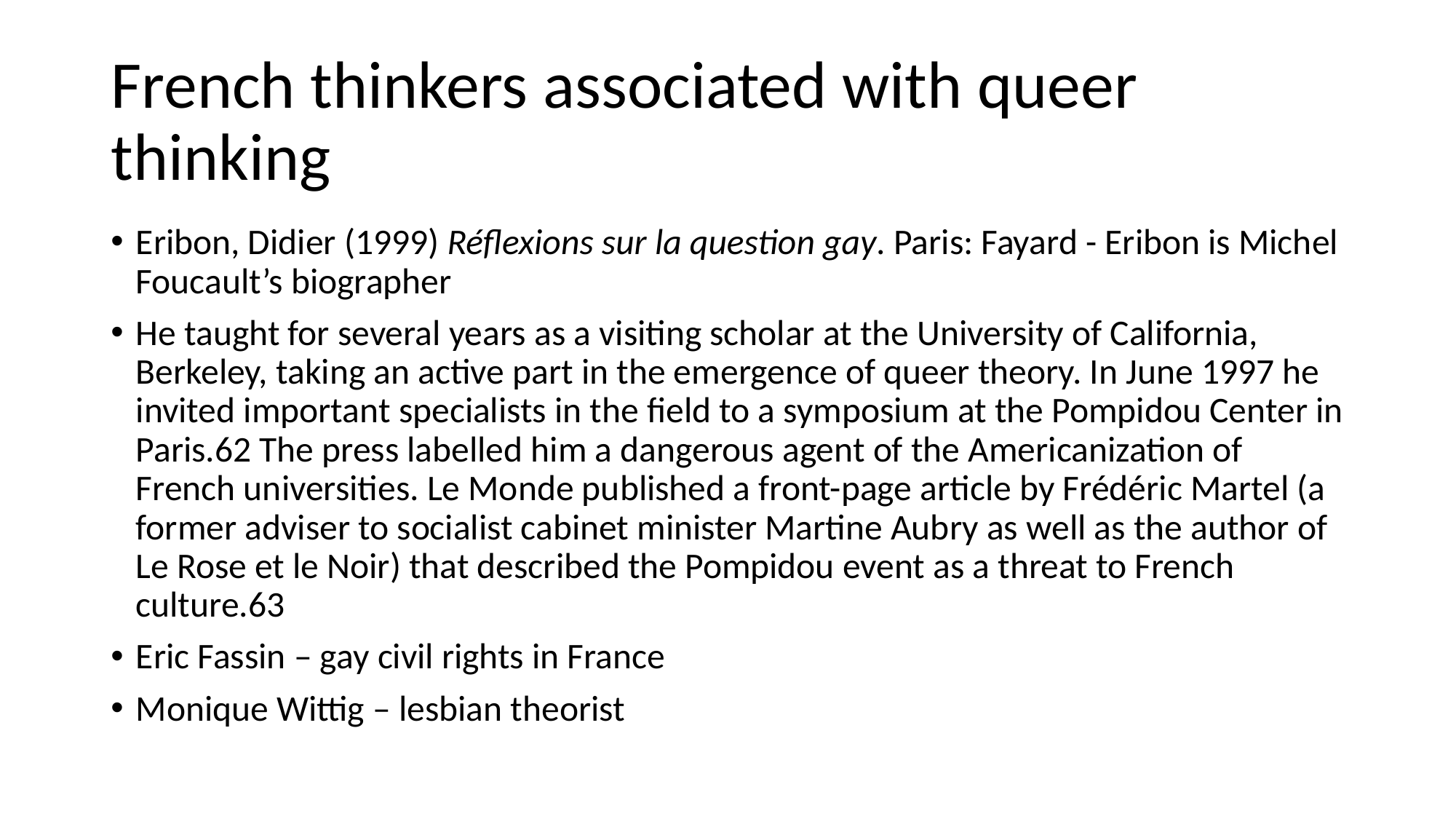

# French thinkers associated with queer thinking
Eribon, Didier (1999) Réflexions sur la question gay. Paris: Fayard - Eribon is Michel Foucault’s biographer
He taught for several years as a visiting scholar at the University of California, Berkeley, taking an active part in the emergence of queer theory. In June 1997 he invited important specialists in the field to a symposium at the Pompidou Center in Paris.62 The press labelled him a dangerous agent of the Americanization of French universities. Le Monde published a front-page article by Frédéric Martel (a former adviser to socialist cabinet minister Martine Aubry as well as the author of Le Rose et le Noir) that described the Pompidou event as a threat to French culture.63
Eric Fassin – gay civil rights in France
Monique Wittig – lesbian theorist